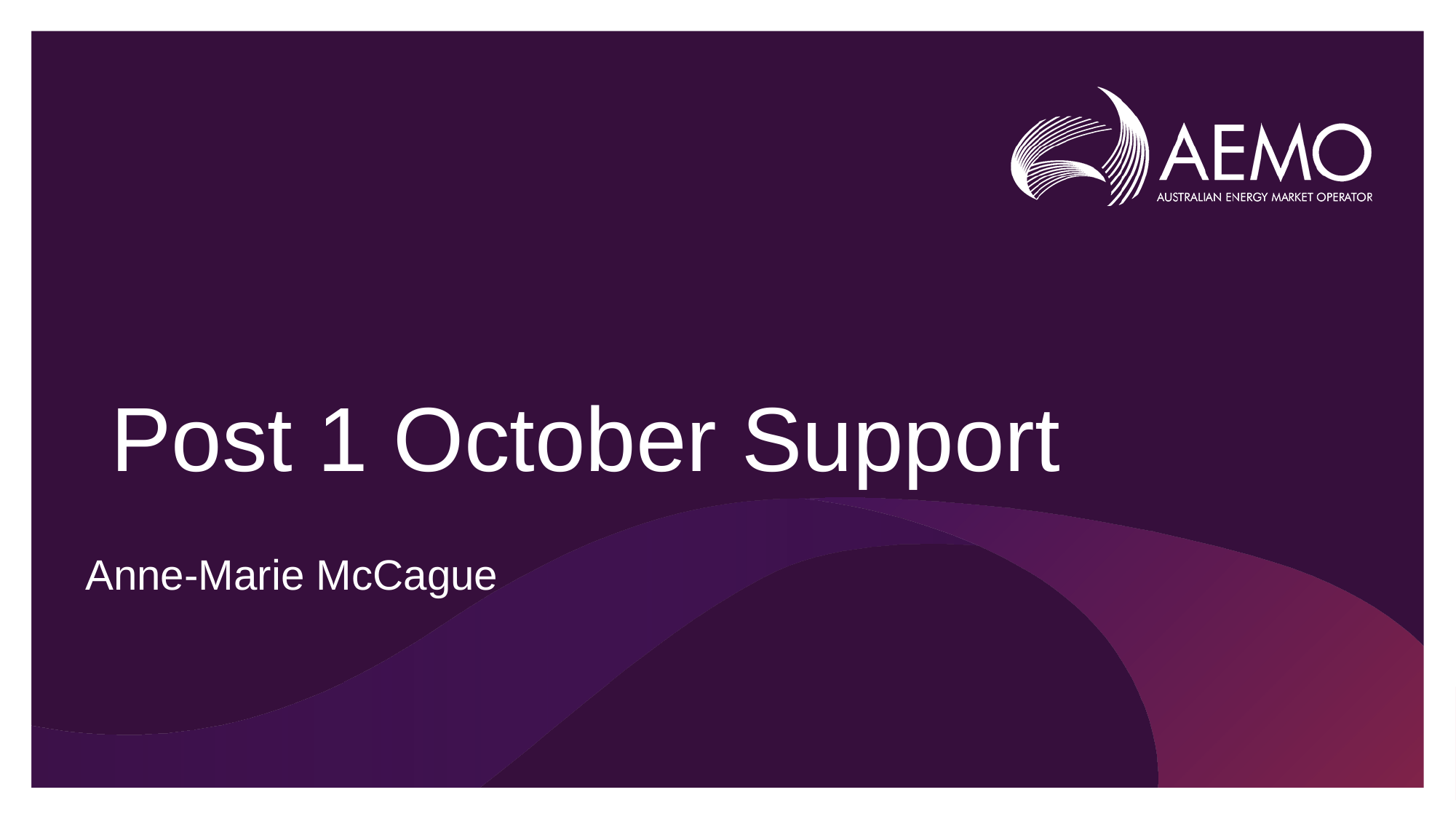

# Post 1 October Support
Anne-Marie McCague